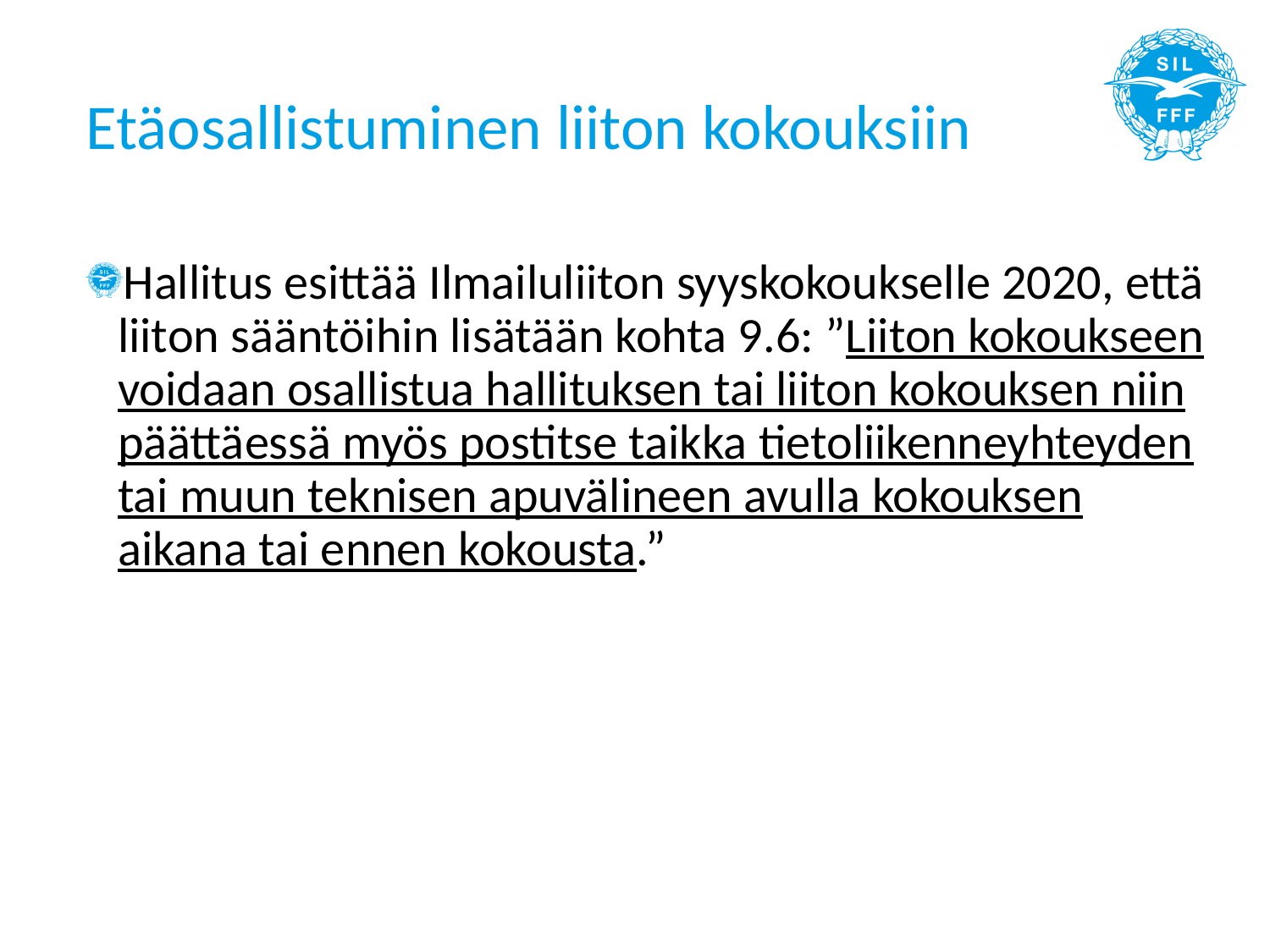

# Etäosallistuminen liiton kokouksiin
Hallitus esittää Ilmailuliiton syyskokoukselle 2020, että liiton sääntöihin lisätään kohta 9.6: ”Liiton kokoukseen voidaan osallistua hallituksen tai liiton kokouksen niin päättäessä myös postitse taikka tietoliikenneyhteyden tai muun teknisen apuvälineen avulla kokouksen aikana tai ennen kokousta.”